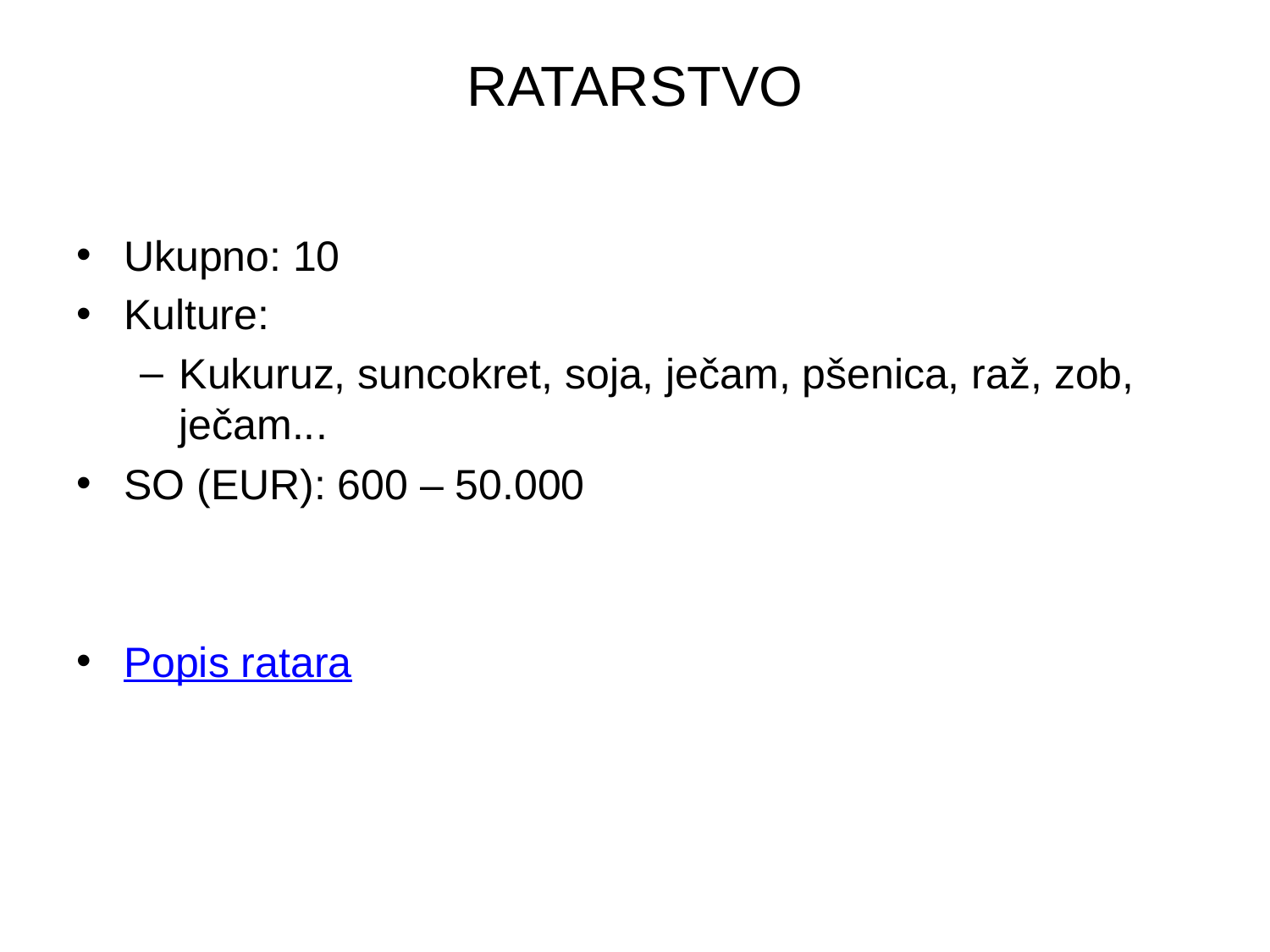

# RATARSTVO
Ukupno: 10
Kulture:
Kukuruz, suncokret, soja, ječam, pšenica, raž, zob, ječam...
SO (EUR): 600 – 50.000

Popis ratara